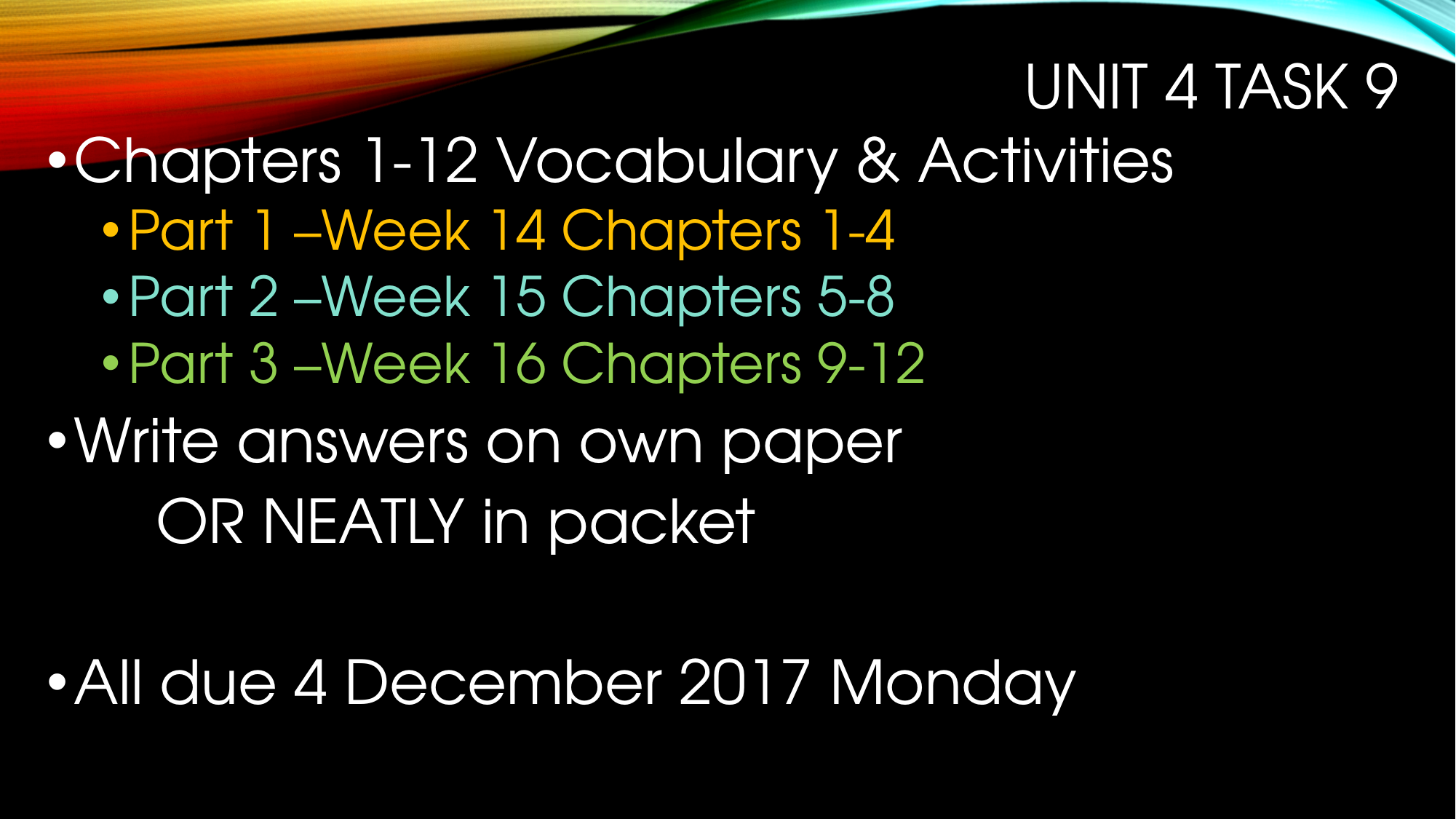

# Unit 4 Task 9
Chapters 1-12 Vocabulary & Activities
Part 1 –Week 14 Chapters 1-4
Part 2 –Week 15 Chapters 5-8
Part 3 –Week 16 Chapters 9-12
Write answers on own paper
	OR NEATLY in packet

All due 4 December 2017 Monday